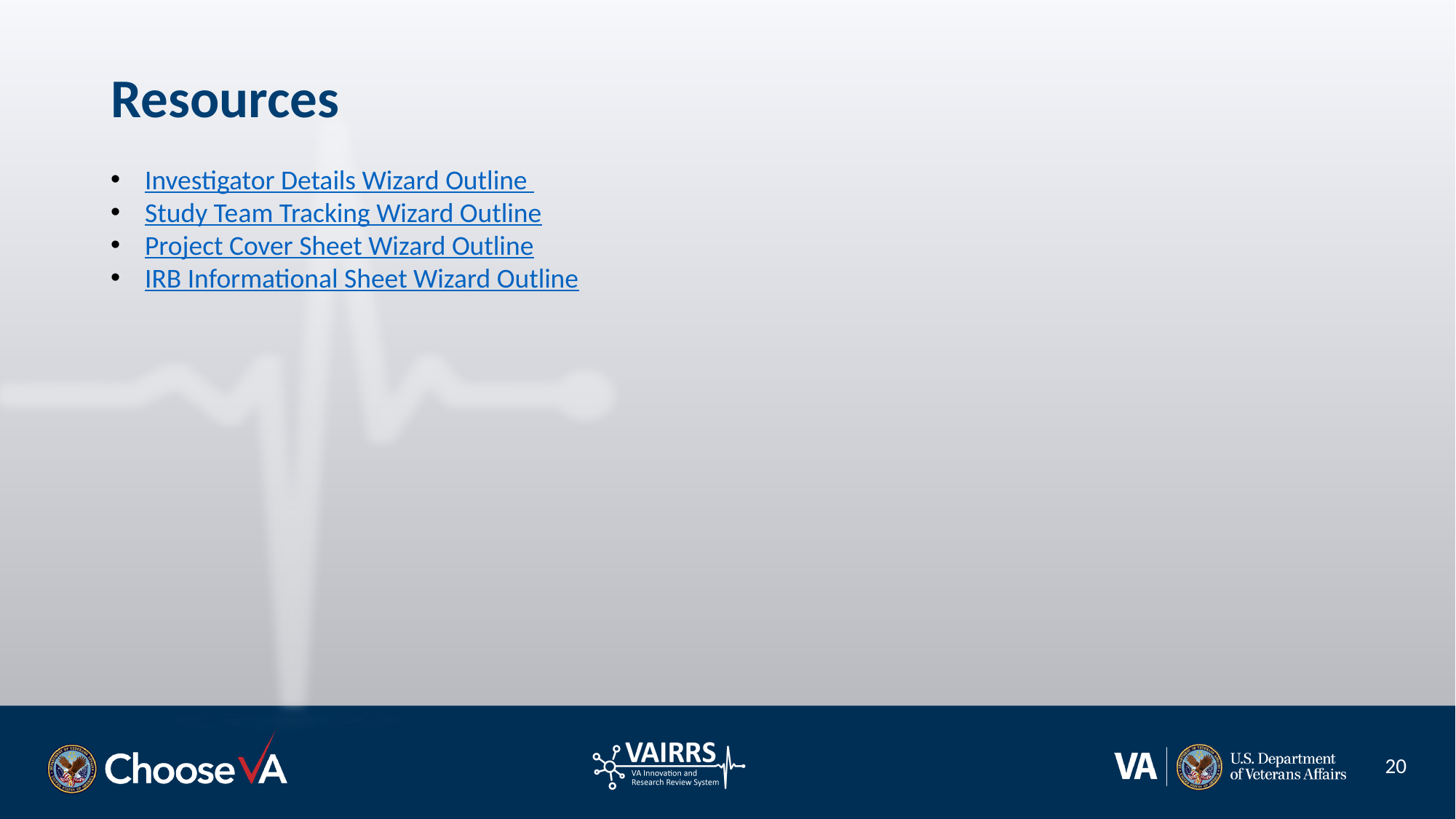

# Resources

Investigator Details Wizard Outline
Study Team Tracking Wizard Outline
Project Cover Sheet Wizard Outline
IRB Informational Sheet Wizard Outline